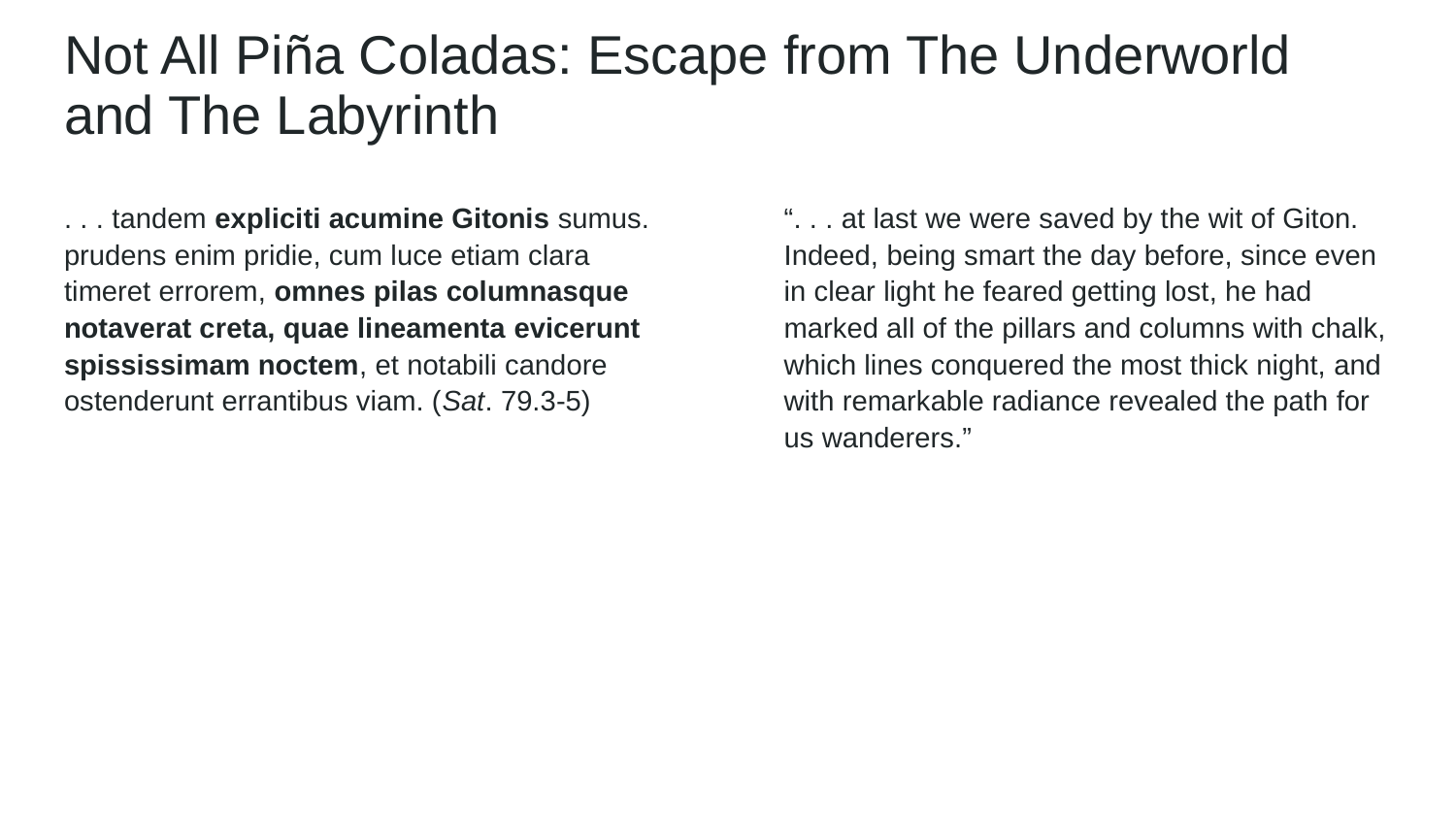

# Not All Piña Coladas: Escape from The Underworld and The Labyrinth
. . . tandem expliciti acumine Gitonis sumus. prudens enim pridie, cum luce etiam clara timeret errorem, omnes pilas columnasque notaverat creta, quae lineamenta evicerunt spississimam noctem, et notabili candore ostenderunt errantibus viam. (Sat. 79.3-5)

“. . . at last we were saved by the wit of Giton. Indeed, being smart the day before, since even in clear light he feared getting lost, he had marked all of the pillars and columns with chalk, which lines conquered the most thick night, and with remarkable radiance revealed the path for us wanderers.”